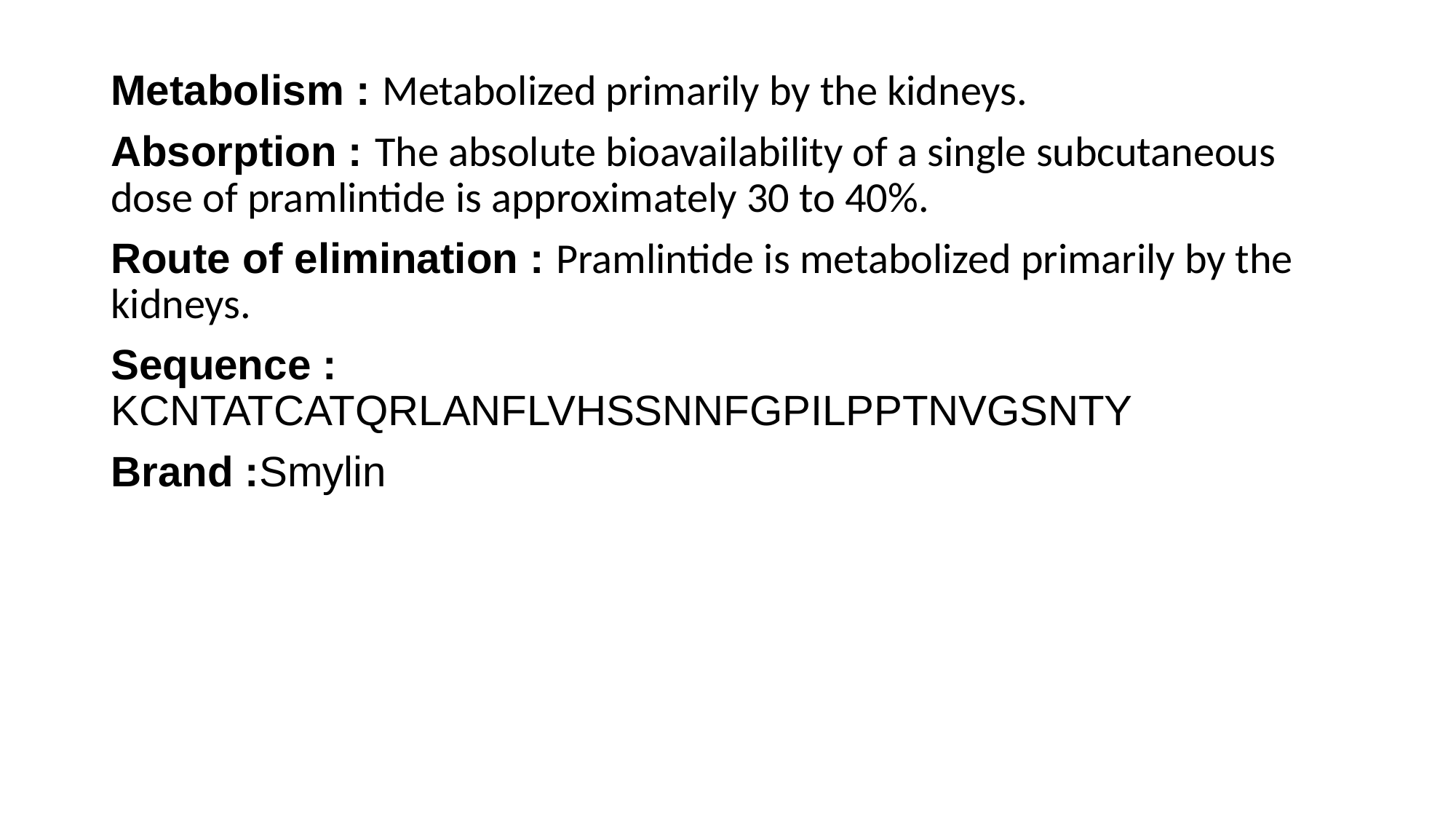

Metabolism : Metabolized primarily by the kidneys.
Absorption : The absolute bioavailability of a single subcutaneous dose of pramlintide is approximately 30 to 40%.
Route of elimination : Pramlintide is metabolized primarily by the kidneys.
Sequence : KCNTATCATQRLANFLVHSSNNFGPILPPTNVGSNTY
Brand :Smylin